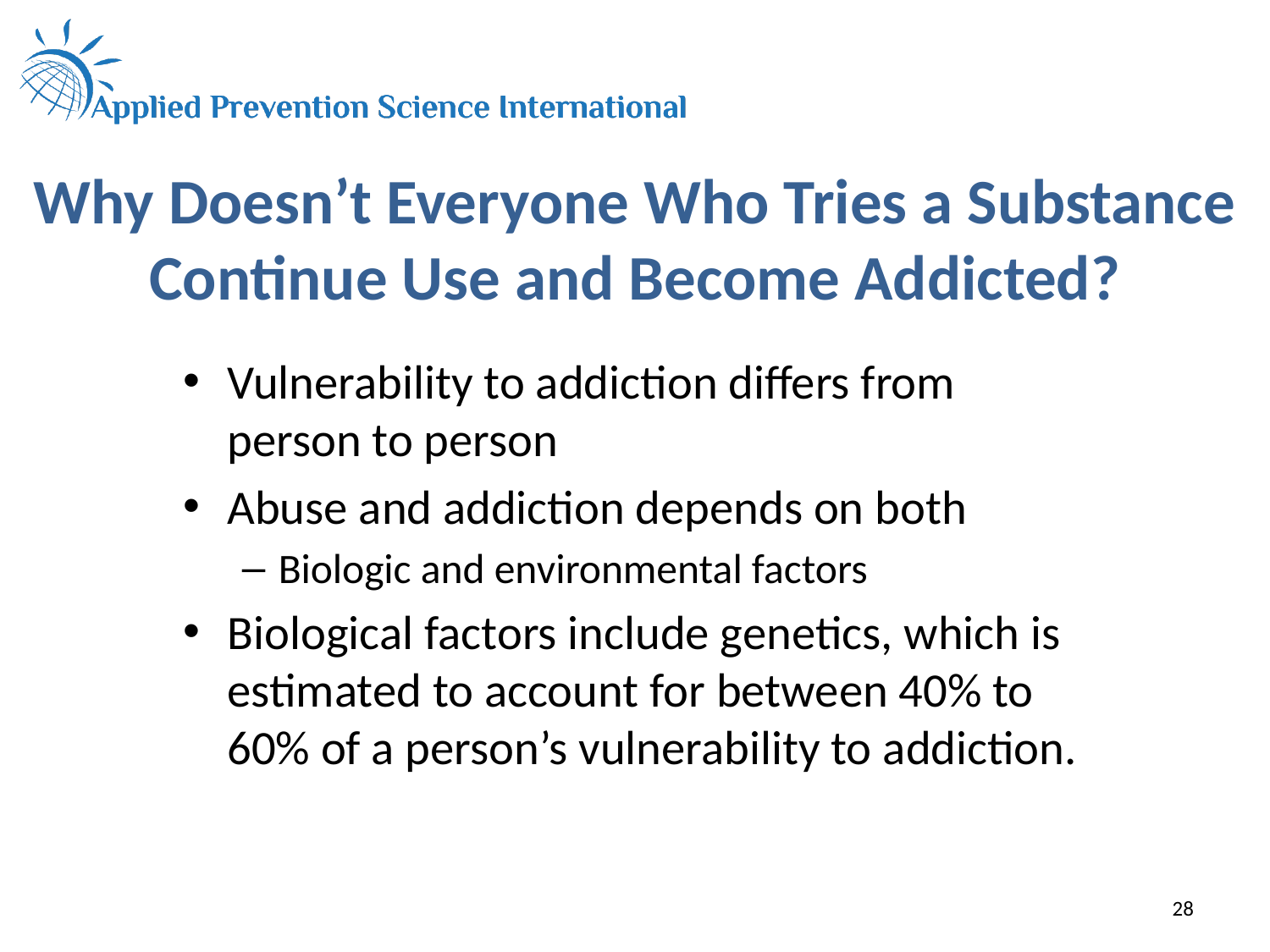

# Why Doesn’t Everyone Who Tries a Substance Continue Use and Become Addicted?

Vulnerability to addiction differs from person to person
Abuse and addiction depends on both
Biologic and environmental factors
Biological factors include genetics, which is estimated to account for between 40% to 60% of a person’s vulnerability to addiction.

28